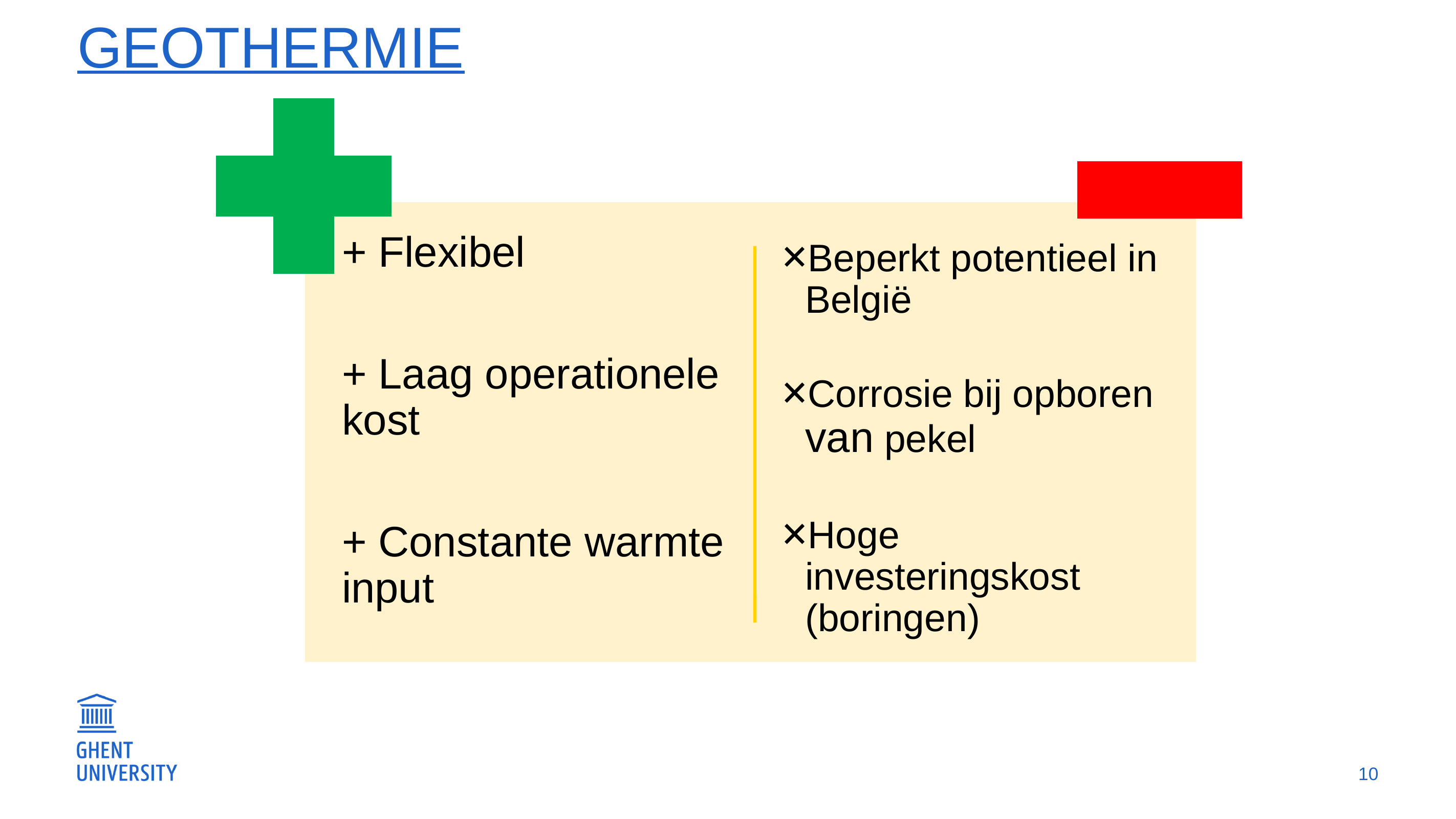

# Geothermie
+ Flexibel

+ Laag operationele kost

+ Constante warmte input

Beperkt potentieel in België

Corrosie bij opboren van pekel

Hoge investeringskost (boringen)
10